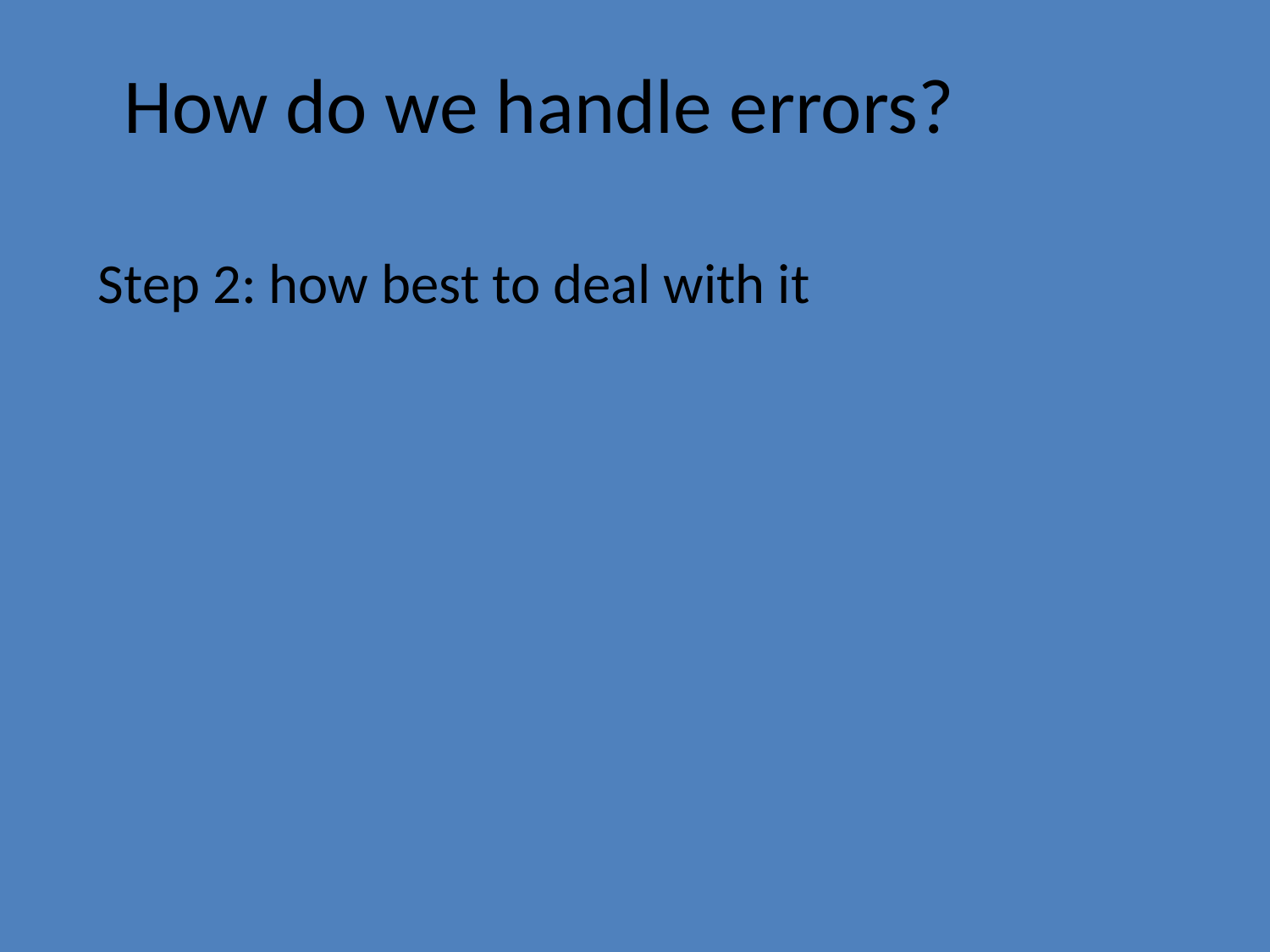

# How do we handle errors?
Step 2: how best to deal with it